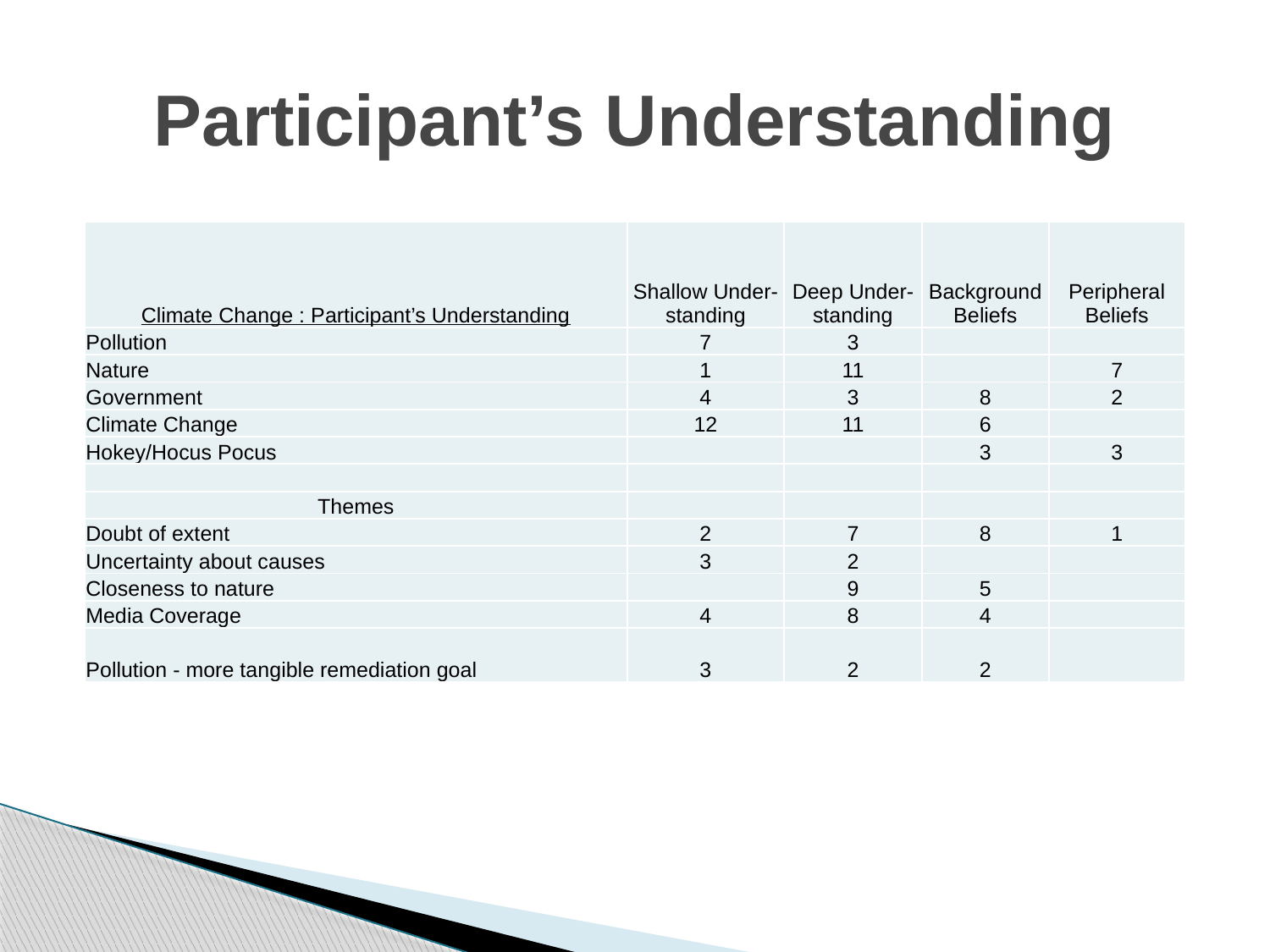

# Participant’s Understanding
| Climate Change : Participant’s Understanding | Shallow Under-standing | Deep Under-standing | Background Beliefs | Peripheral Beliefs |
| --- | --- | --- | --- | --- |
| Pollution | 7 | 3 |  |  |
| Nature | 1 | 11 |  | 7 |
| Government | 4 | 3 | 8 | 2 |
| Climate Change | 12 | 11 | 6 |  |
| Hokey/Hocus Pocus |  |  | 3 | 3 |
|  |  |  |  |  |
| Themes |  |  |  |  |
| Doubt of extent | 2 | 7 | 8 | 1 |
| Uncertainty about causes | 3 | 2 |  |  |
| Closeness to nature |  | 9 | 5 |  |
| Media Coverage | 4 | 8 | 4 |  |
| Pollution - more tangible remediation goal | 3 | 2 | 2 |  |